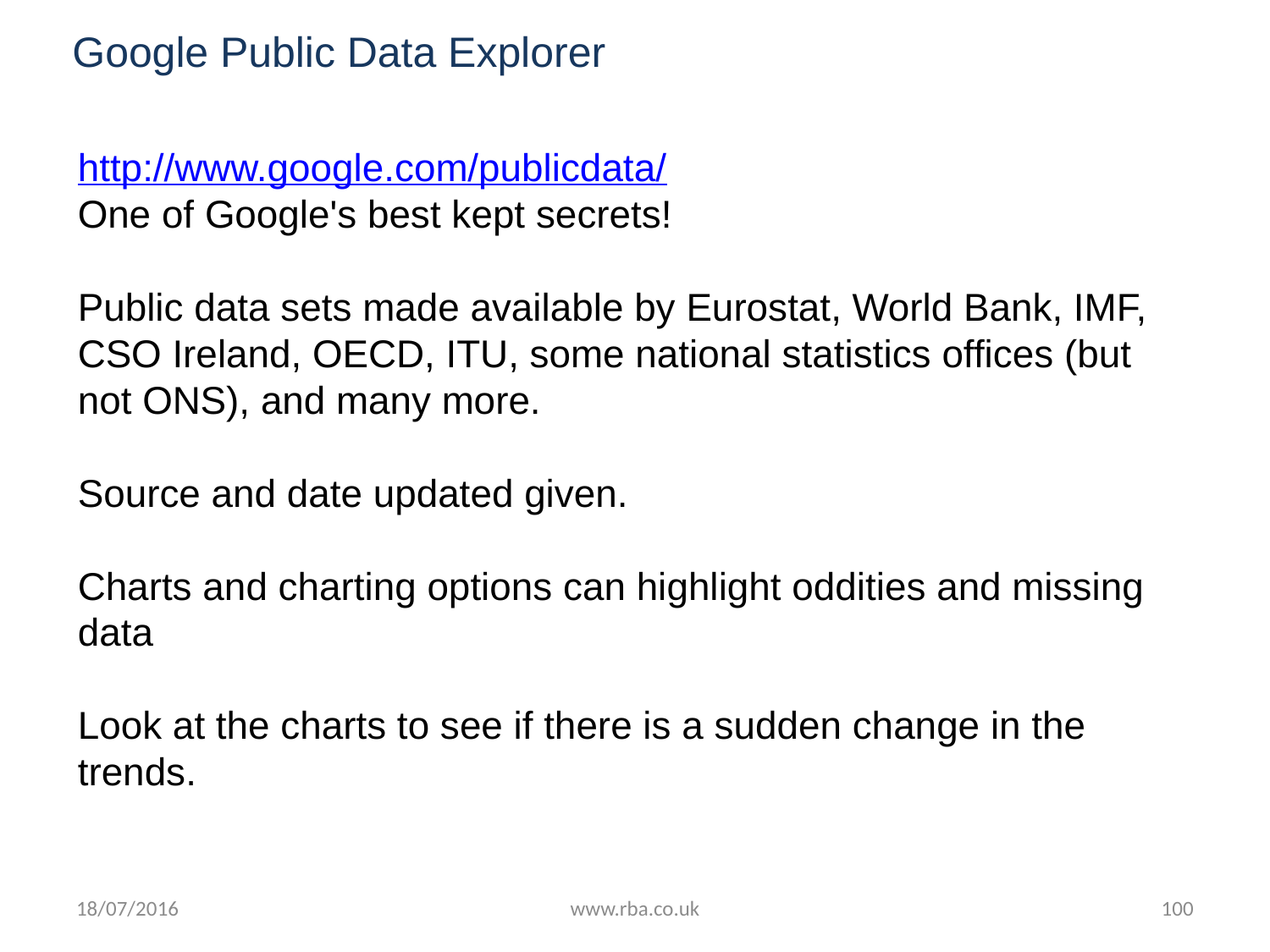

# Google Public Data Explorer
http://www.google.com/publicdata/
One of Google's best kept secrets!

Public data sets made available by Eurostat, World Bank, IMF, CSO Ireland, OECD, ITU, some national statistics offices (but not ONS), and many more.

Source and date updated given.

Charts and charting options can highlight oddities and missing data

Look at the charts to see if there is a sudden change in the trends.
18/07/2016
www.rba.co.uk
100